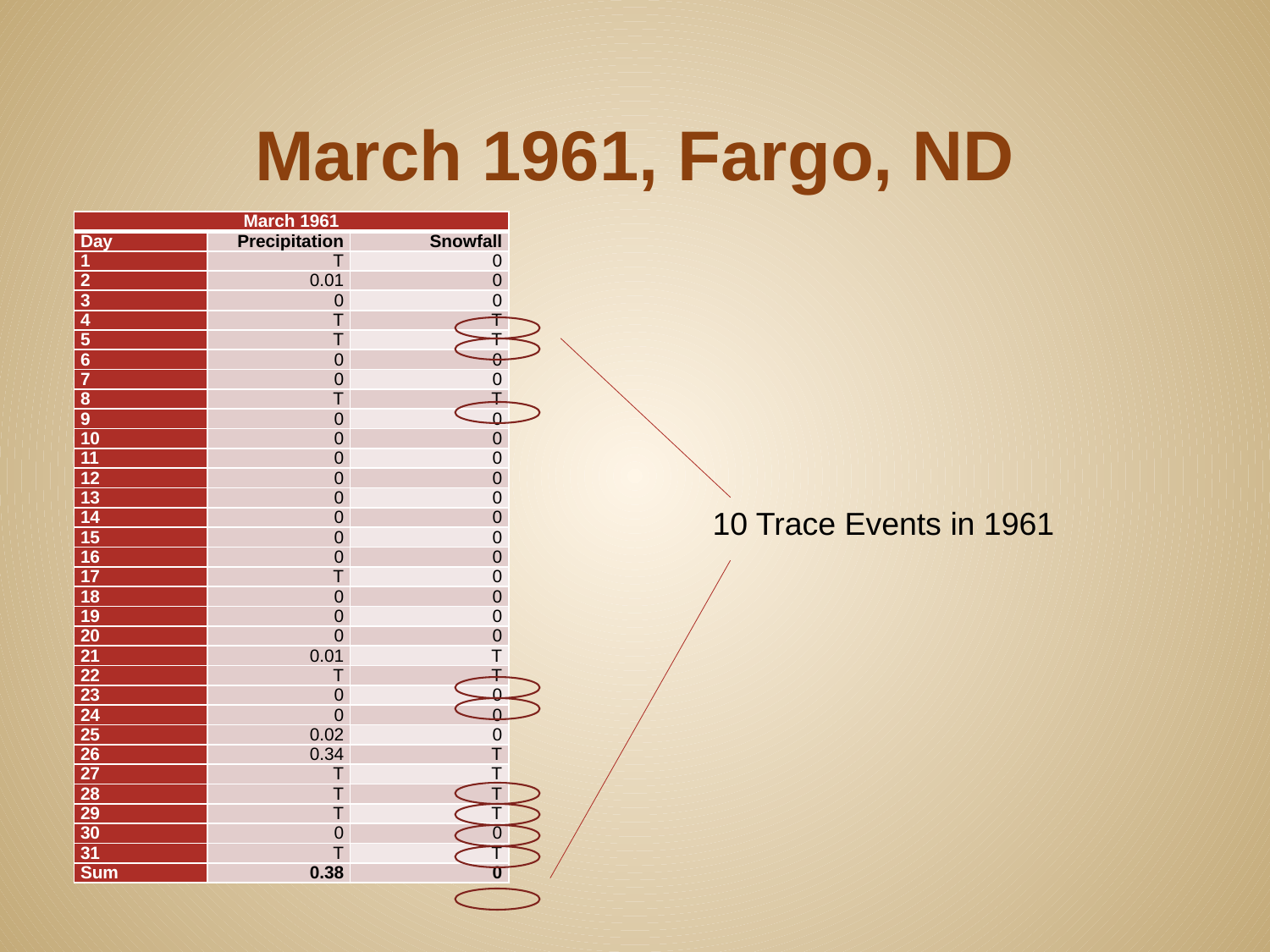

# March 1961, Fargo, ND
| March 1961 |  |  |
| --- | --- | --- |
| Day | Precipitation | Snowfall |
| 1 | T | 0 |
| 2 | 0.01 | 0 |
| 3 | 0 | 0 |
| 4 | T | T |
| 5 | T | T |
| 6 | 0 | 0 |
| 7 | 0 | 0 |
| 8 | T | T |
| 9 | 0 | 0 |
| 10 | 0 | 0 |
| 11 | 0 | 0 |
| 12 | 0 | 0 |
| 13 | 0 | 0 |
| 14 | 0 | 0 |
| 15 | 0 | 0 |
| 16 | 0 | 0 |
| 17 | T | 0 |
| 18 | 0 | 0 |
| 19 | 0 | 0 |
| 20 | 0 | 0 |
| 21 | 0.01 | T |
| 22 | T | T |
| 23 | 0 | 0 |
| 24 | 0 | 0 |
| 25 | 0.02 | 0 |
| 26 | 0.34 | T |
| 27 | T | T |
| 28 | T | T |
| 29 | T | T |
| 30 | 0 | 0 |
| 31 | T | T |
| Sum | 0.38 | 0 |

10 Trace Events in 1961